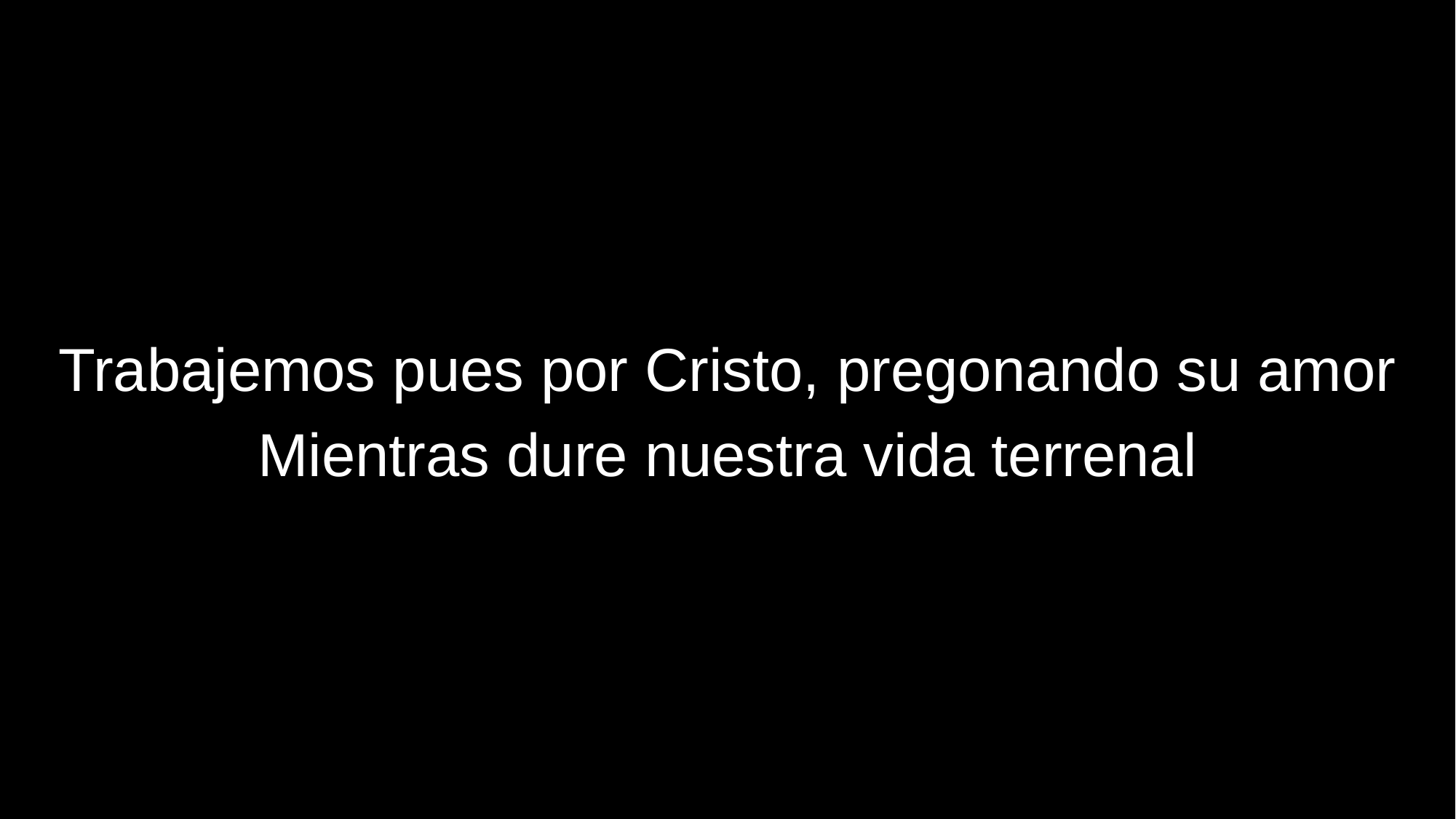

Trabajemos pues por Cristo, pregonando su amor
Mientras dure nuestra vida terrenal